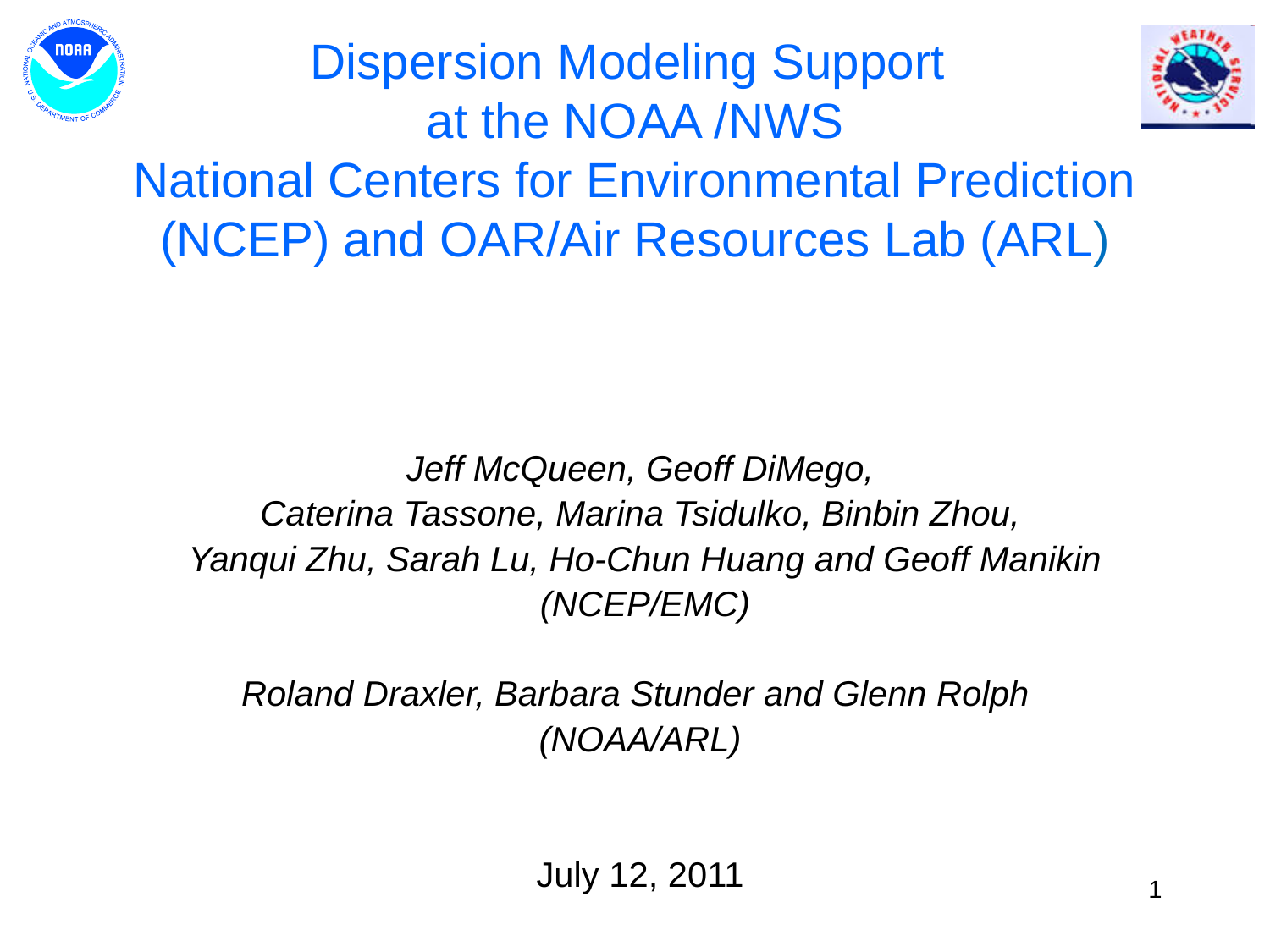

# Dispersion Modeling Support at the NOAA /NWS National Centers for Environmental Prediction (NCEP) and OAR/Air Resources Lab (ARL)
Jeff McQueen, Geoff DiMego,
Caterina Tassone, Marina Tsidulko, Binbin Zhou,
 Yanqui Zhu, Sarah Lu, Ho-Chun Huang and Geoff Manikin
 (NCEP/EMC)

Roland Draxler, Barbara Stunder and Glenn Rolph
(NOAA/ARL)

July 12, 2011
1